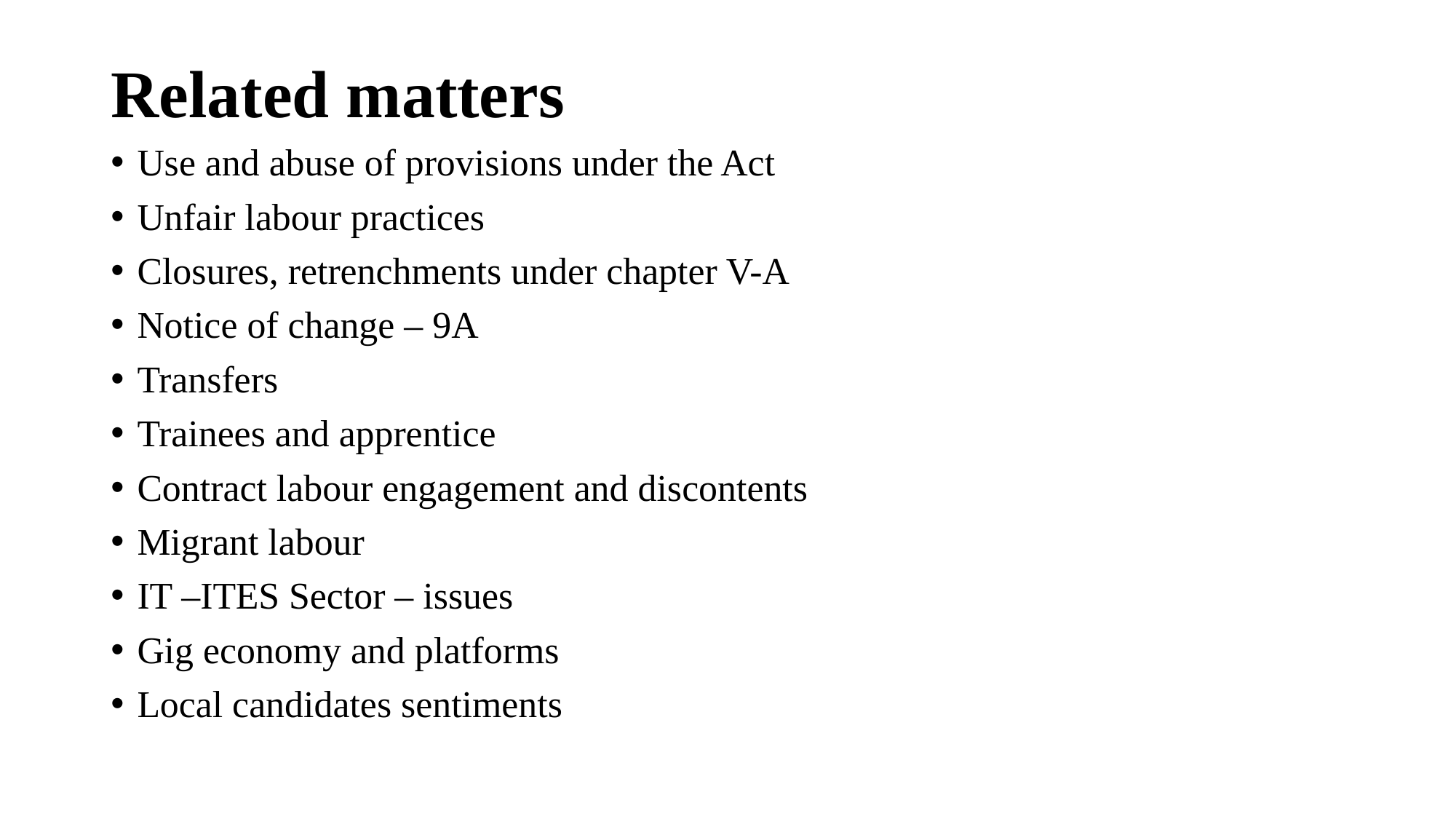

# Related matters
Use and abuse of provisions under the Act
Unfair labour practices
Closures, retrenchments under chapter V-A
Notice of change – 9A
Transfers
Trainees and apprentice
Contract labour engagement and discontents
Migrant labour
IT –ITES Sector – issues
Gig economy and platforms
Local candidates sentiments